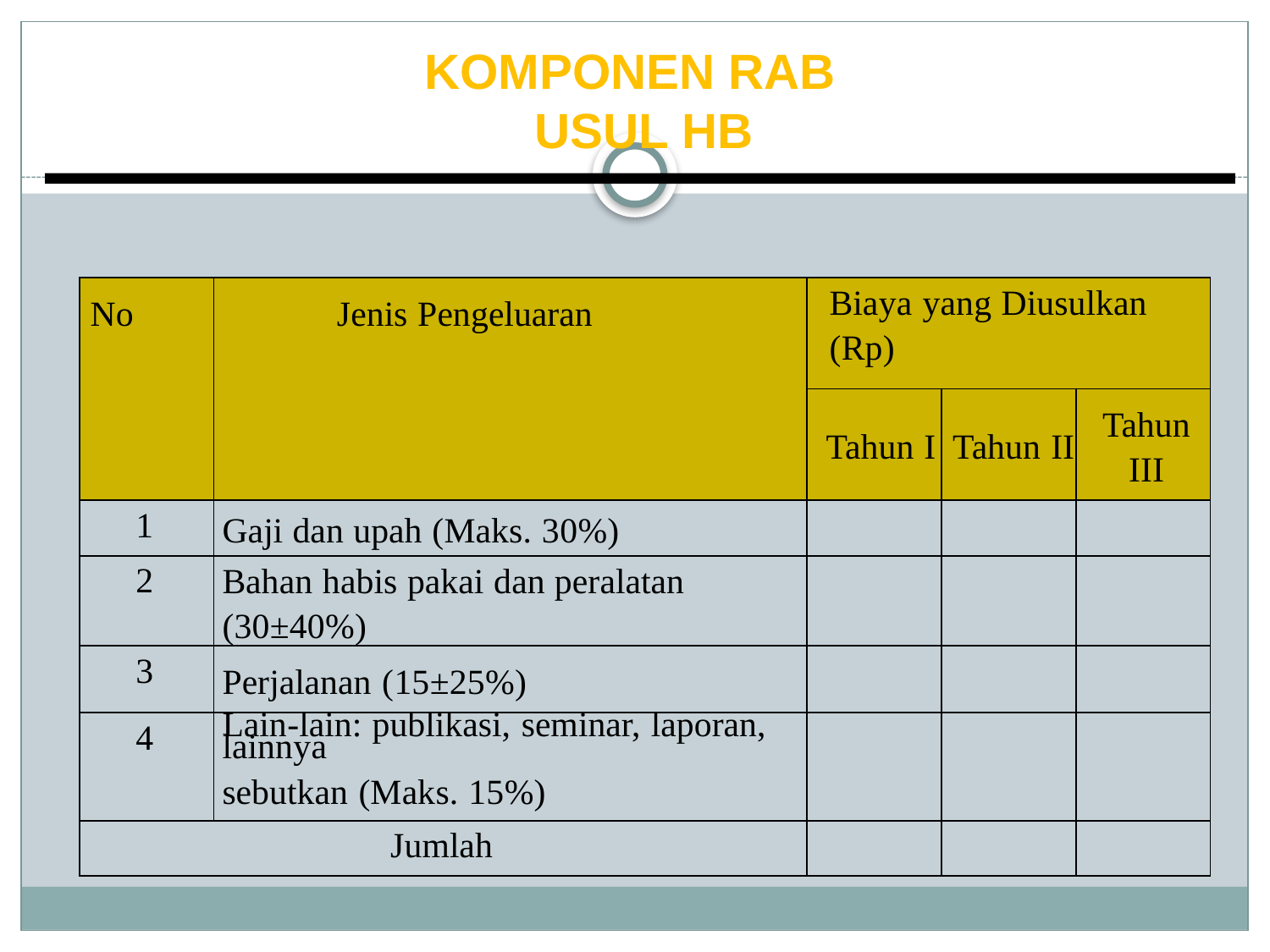

KOMPONEN RAB
USUL HB

| No | Jenis Pengeluaran | Biaya yang Diusulkan (Rp) |  |  |
| --- | --- | --- | --- | --- |
|  |  | Tahun I | Tahun II | Tahun III |
| 1 | Gaji dan upah (Maks. 30%) |  |  |  |
| 2 | Bahan habis pakai dan peralatan (30±40%) |  |  |  |
| 3 | Perjalanan (15±25%) |  |  |  |
| 4 | Lain-lain: publikasi, seminar, laporan, lainnya sebutkan (Maks. 15%) |  |  |  |
| Jumlah |  |  |  |  |